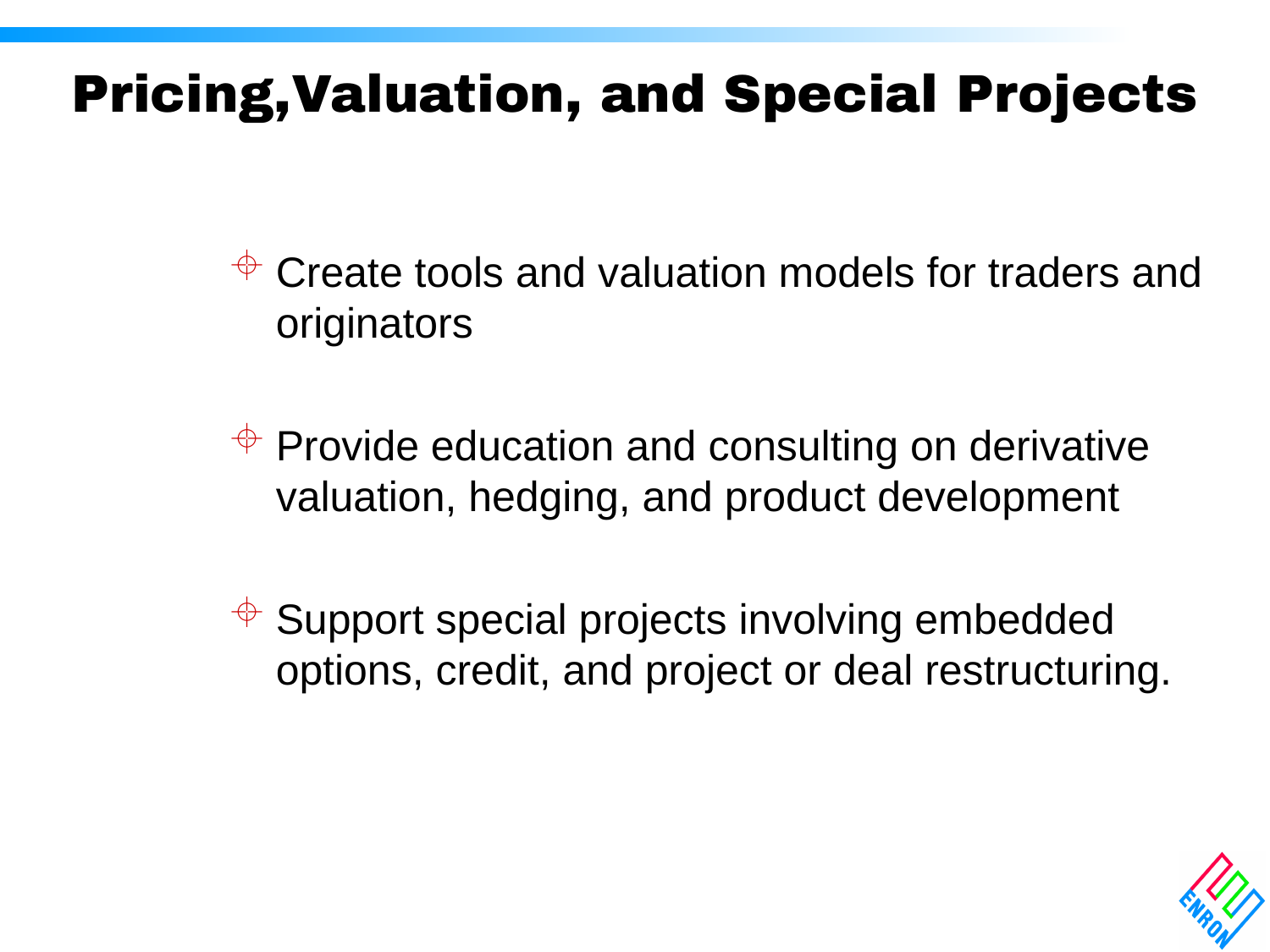

# Pricing,Valuation, and Special Projects
Create tools and valuation models for traders and originators

Provide education and consulting on derivative valuation, hedging, and product development

Support special projects involving embedded options, credit, and project or deal restructuring.